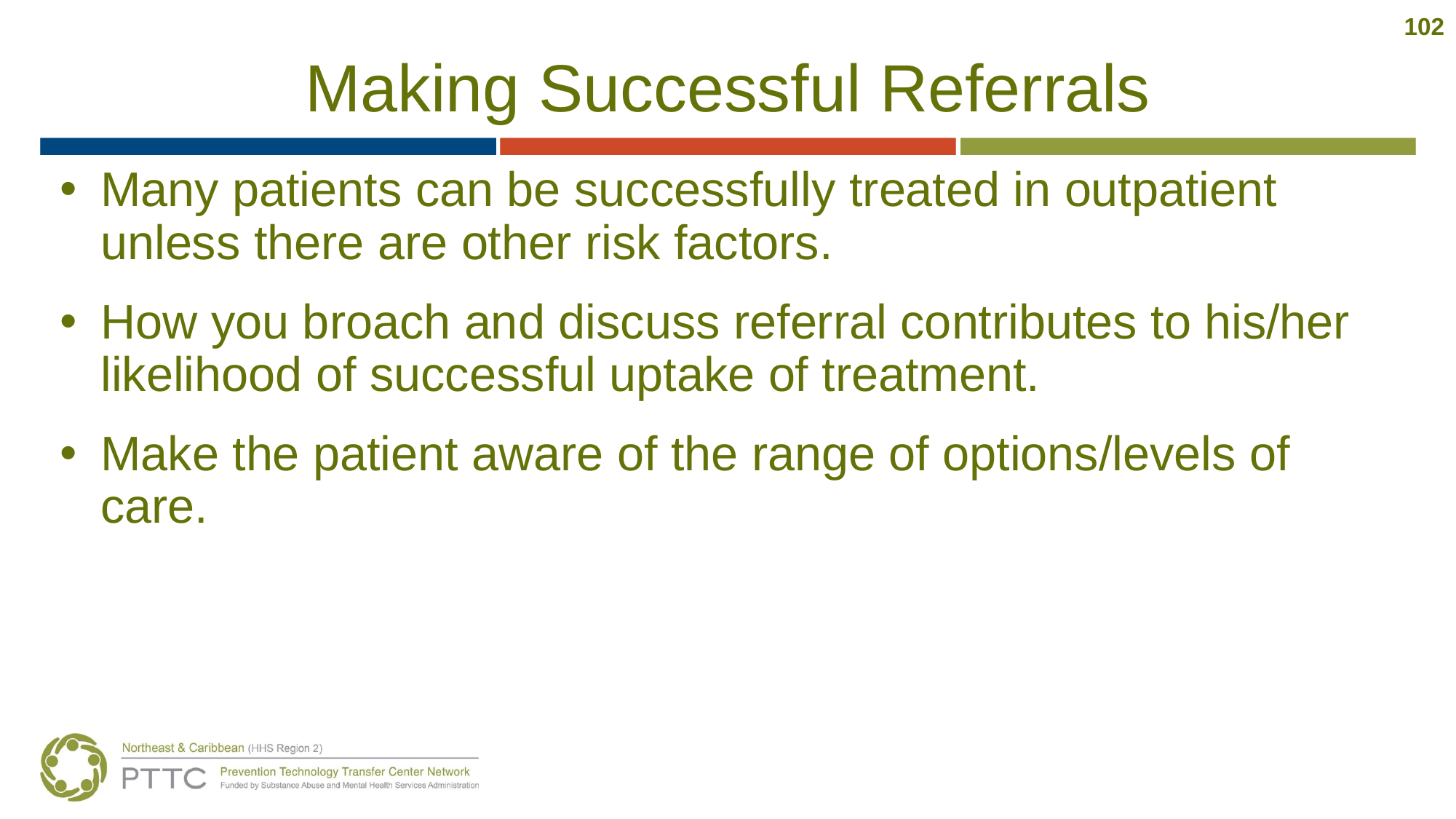

102
# Making Successful Referrals
Many patients can be successfully treated in outpatient unless there are other risk factors.
How you broach and discuss referral contributes to his/her likelihood of successful uptake of treatment.
Make the patient aware of the range of options/levels of care.